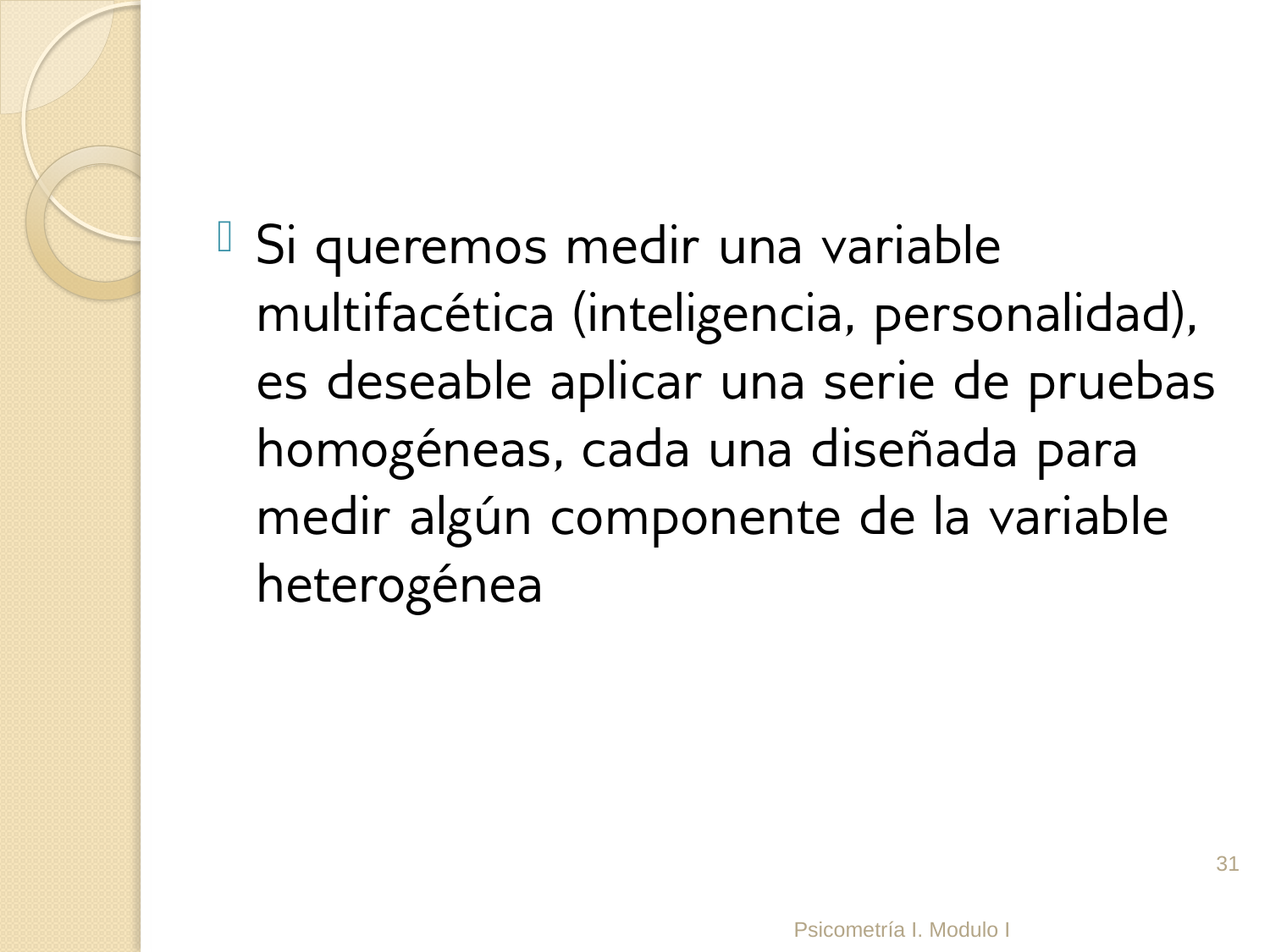

#
Si queremos medir una variable multifacética (inteligencia, personalidad), es deseable aplicar una serie de pruebas homogéneas, cada una diseñada para medir algún componente de la variable heterogénea
31
Psicometría I. Modulo I